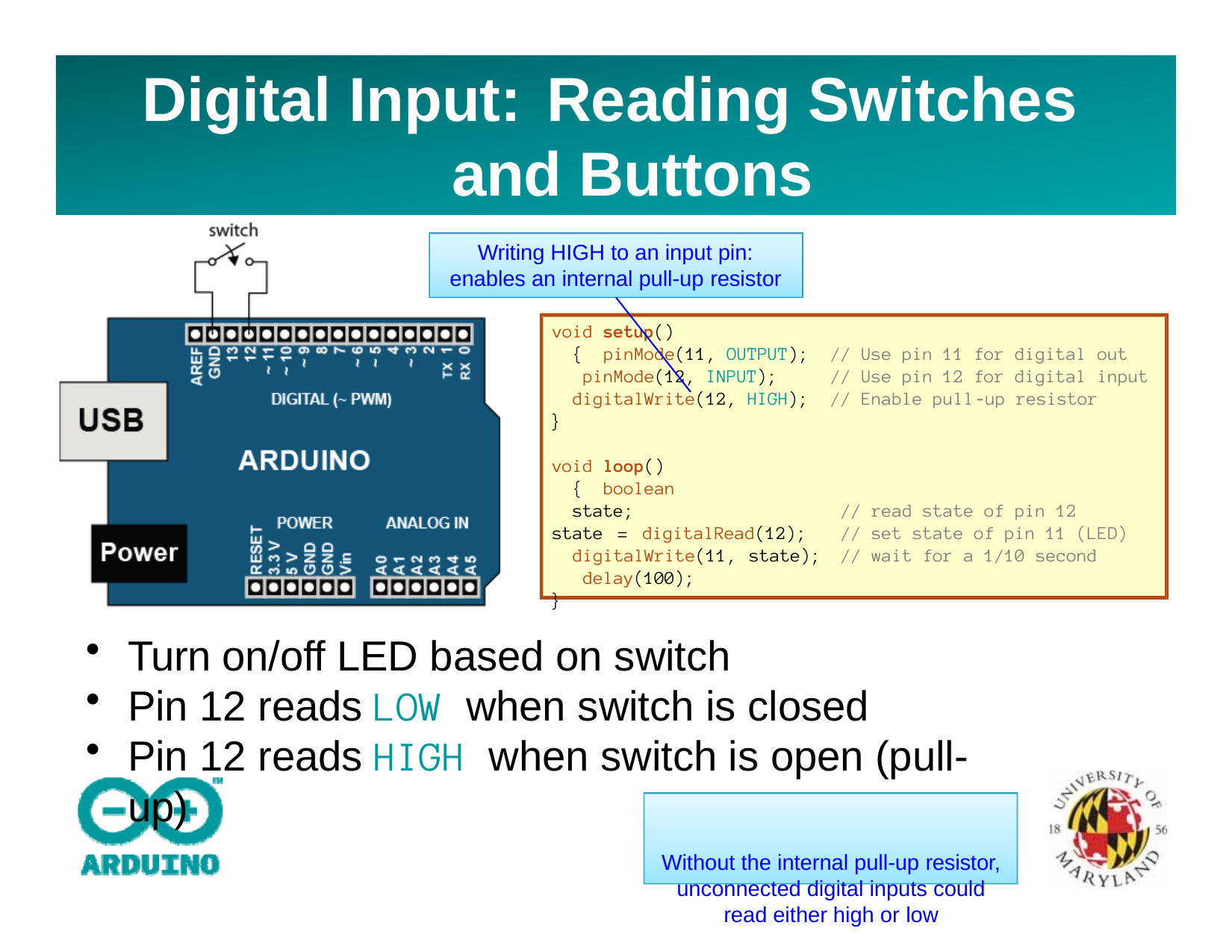

# Digital Input:	Reading Switches  and Buttons

Writing HIGH to an input pin:  enables an internal pull-up resistor

void setup() {  pinMode(11, OUTPUT);  pinMode(12, INPUT);  digitalWrite(12, HIGH);
}
// Use pin 11 for digital out
// Use pin 12 for digital input
// Enable pull‐up resistor
void loop() {  boolean state;
state = digitalRead(12);  digitalWrite(11, state);  delay(100);
}
// read state of pin 12
// set state of pin 11 (LED)
// wait for a 1/10 second
Turn on/off LED based on switch
Pin 12 reads LOW when switch is closed
Pin 12 reads HIGH when switch is open (pull-up)
Without the internal pull-up resistor,  unconnected digital inputs could  read either high or low